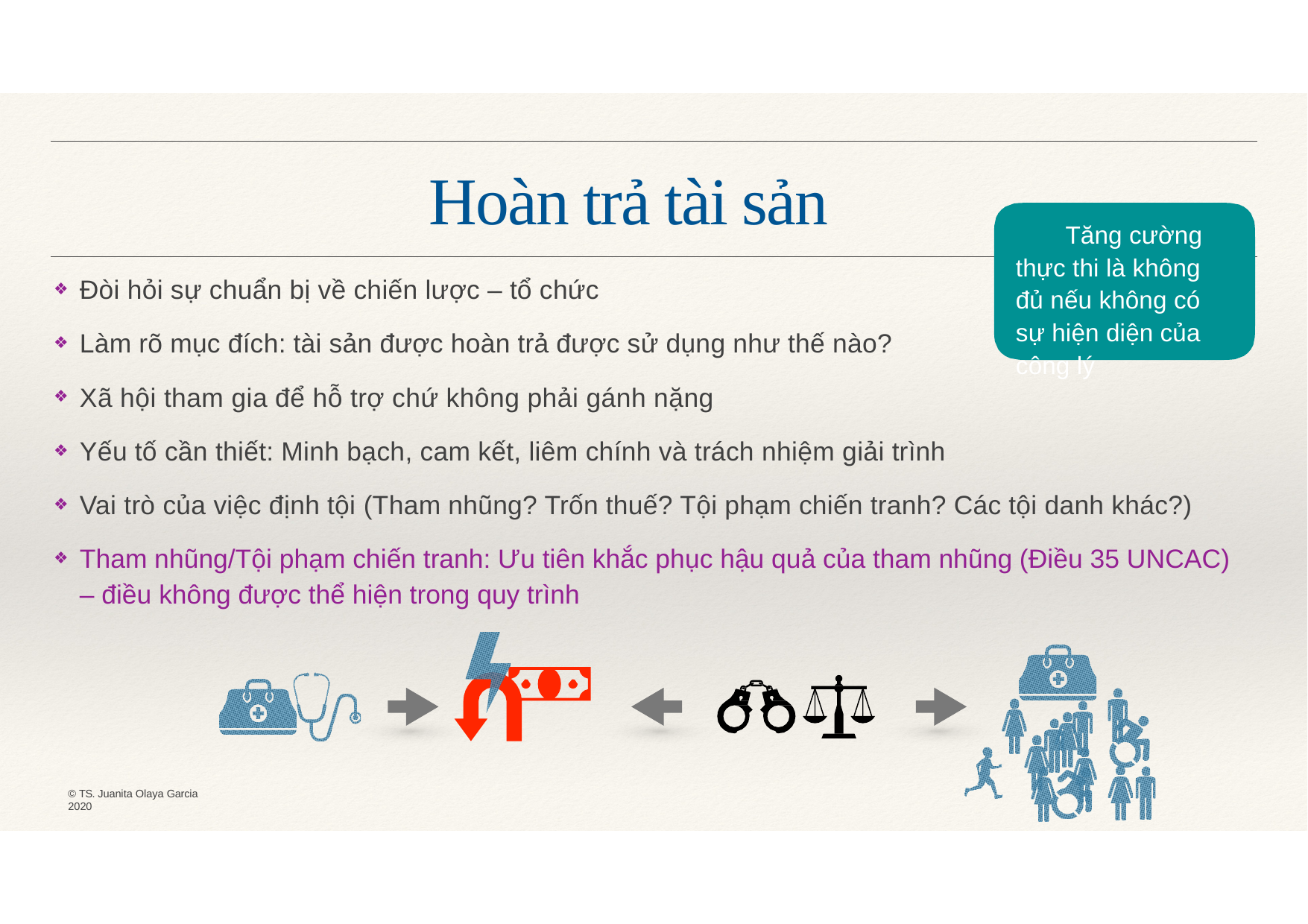

# Hoàn trả tài sản

Tăng cường thực thi là không đủ nếu không có sự hiện diện của công lý
Đòi hỏi sự chuẩn bị về chiến lược – tổ chức
Làm rõ mục đích: tài sản được hoàn trả được sử dụng như thế nào?
Xã hội tham gia để hỗ trợ chứ không phải gánh nặng
❖
❖
❖
Yếu tố cần thiết: Minh bạch, cam kết, liêm chính và trách nhiệm giải trình
Vai trò của việc định tội (Tham nhũng? Trốn thuế? Tội phạm chiến tranh? Các tội danh khác?)
Tham nhũng/Tội phạm chiến tranh: Ưu tiên khắc phục hậu quả của tham nhũng (Điều 35 UNCAC) – điều không được thể hiện trong quy trình
❖
❖
❖

© TS. Juanita Olaya Garcia 2020